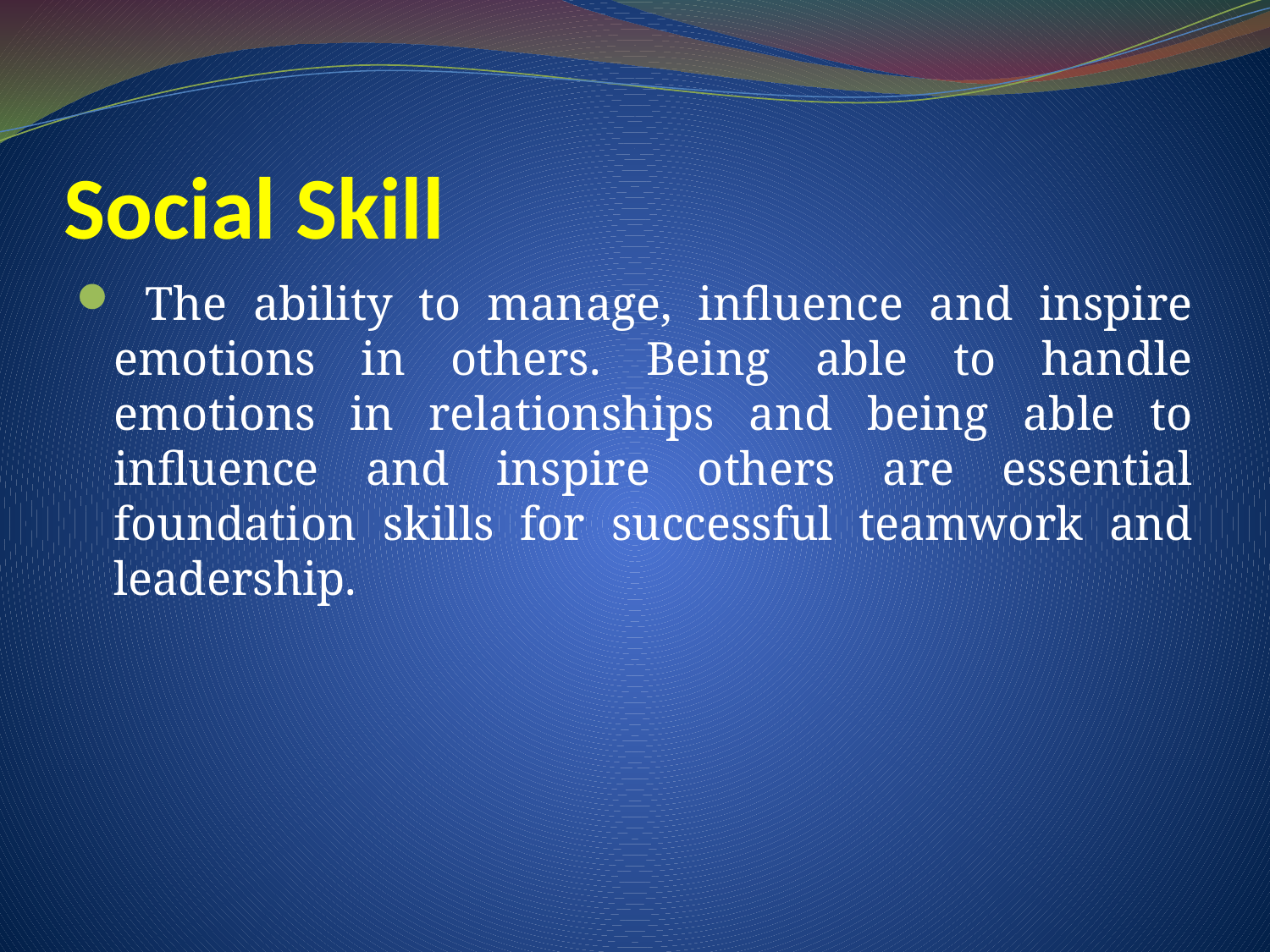

# Social Skill
 The ability to manage, influence and inspire emotions in others. Being able to handle emotions in relationships and being able to influence and inspire others are essential foundation skills for successful teamwork and leadership.